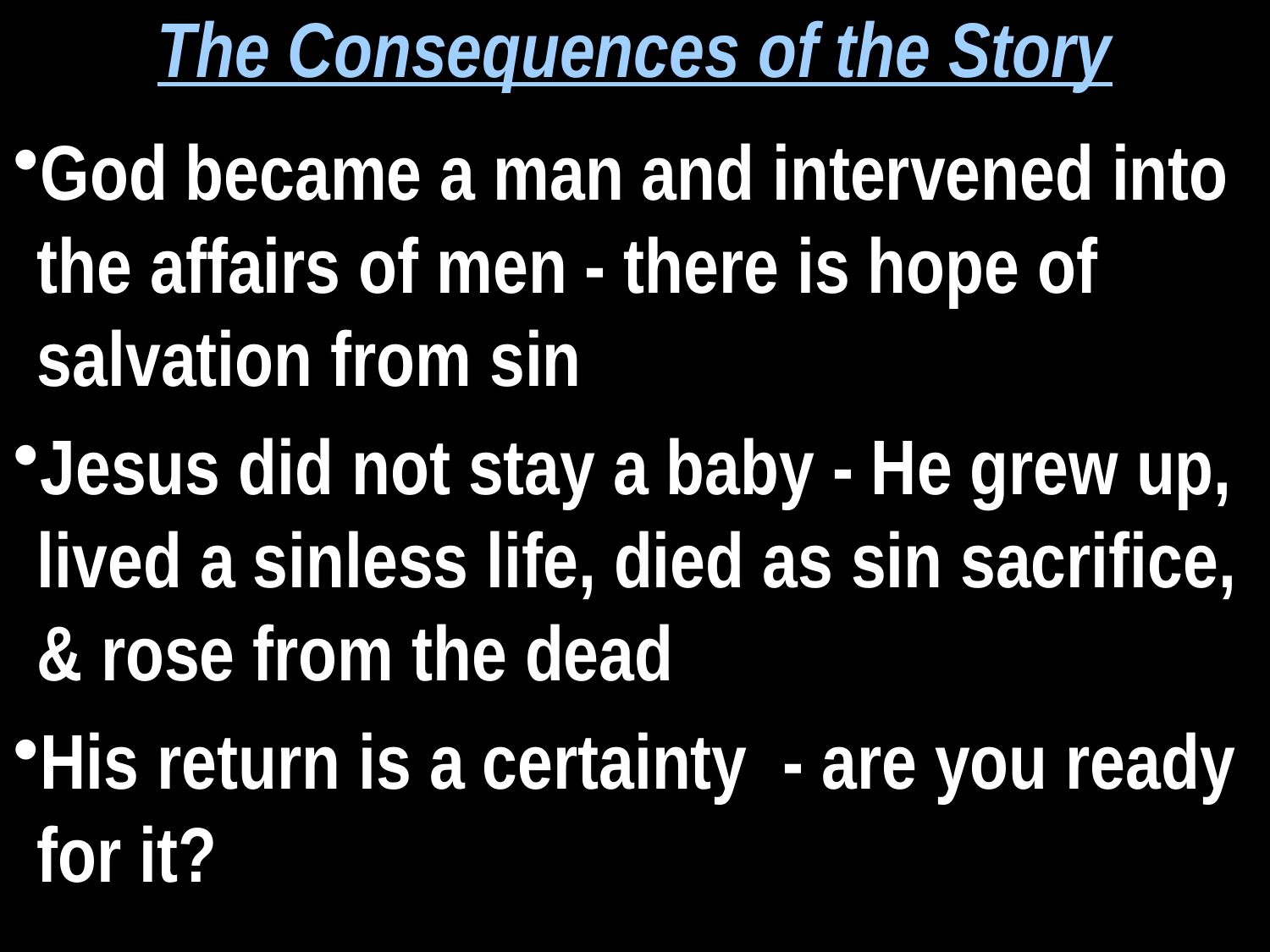

The Consequences of the Story
God became a man and intervened into the affairs of men - there is hope of salvation from sin
Jesus did not stay a baby - He grew up, lived a sinless life, died as sin sacrifice, & rose from the dead
His return is a certainty  - are you ready for it?